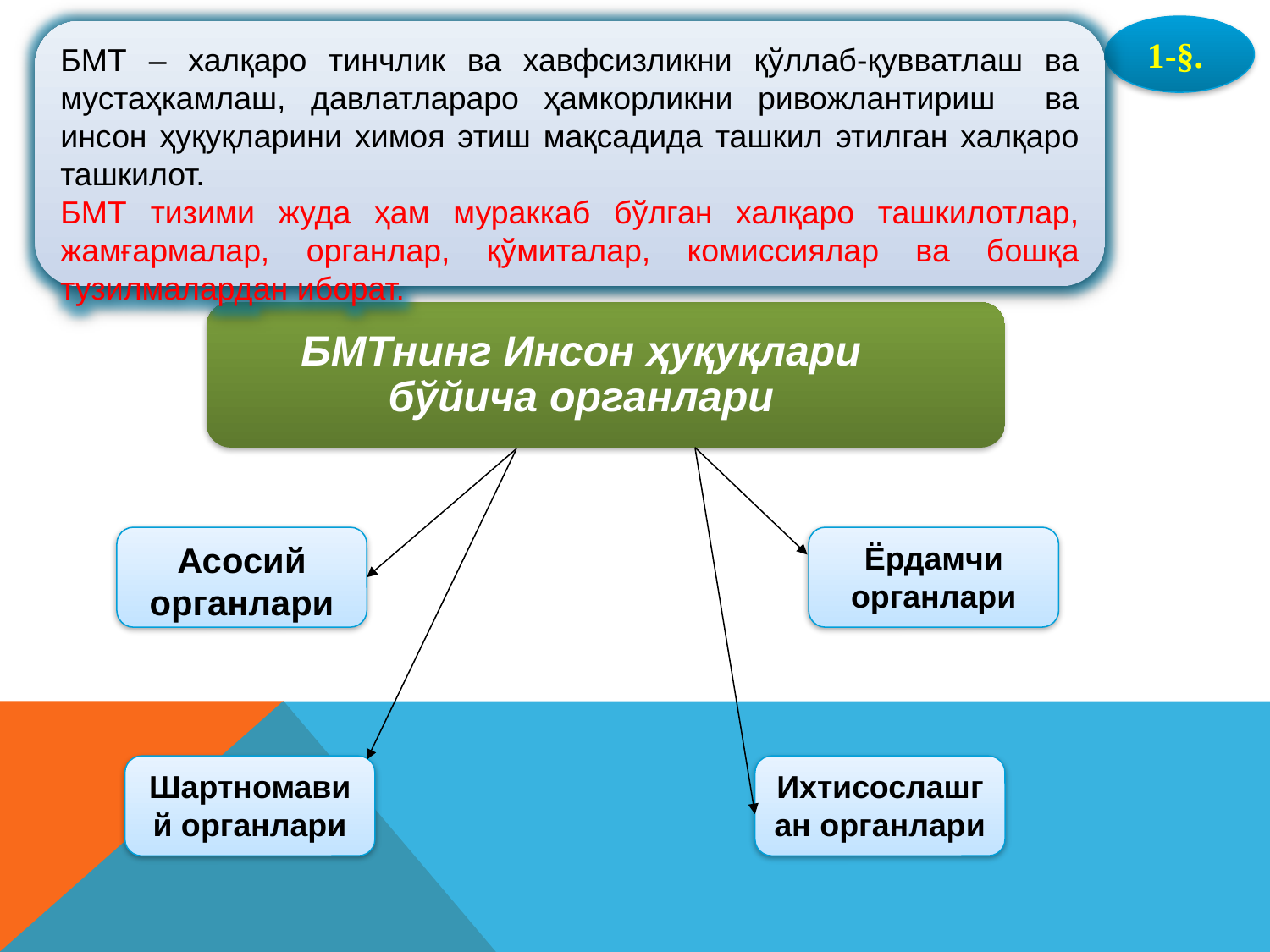

1-§.

БМТ – халқаро тинчлик ва хавфсизликни қўллаб-қувватлаш ва мустаҳкамлаш, давлатлараро ҳамкорликни ривожлантириш  ва инсон ҳуқуқларини химоя этиш мақсадида ташкил этилган халқаро ташкилот.
БМТ тизими жуда ҳам мураккаб бўлган халқаро ташкилотлар, жамғармалар, органлар, қўмиталар, комиссиялар ва бошқа тузилмалардан иборат.

БМТнинг Инсон ҳуқуқлари бўйича органлари
Асосий органлари
Ёрдамчи органлари
Шартномавий органлари
Ихтисослашган органлари